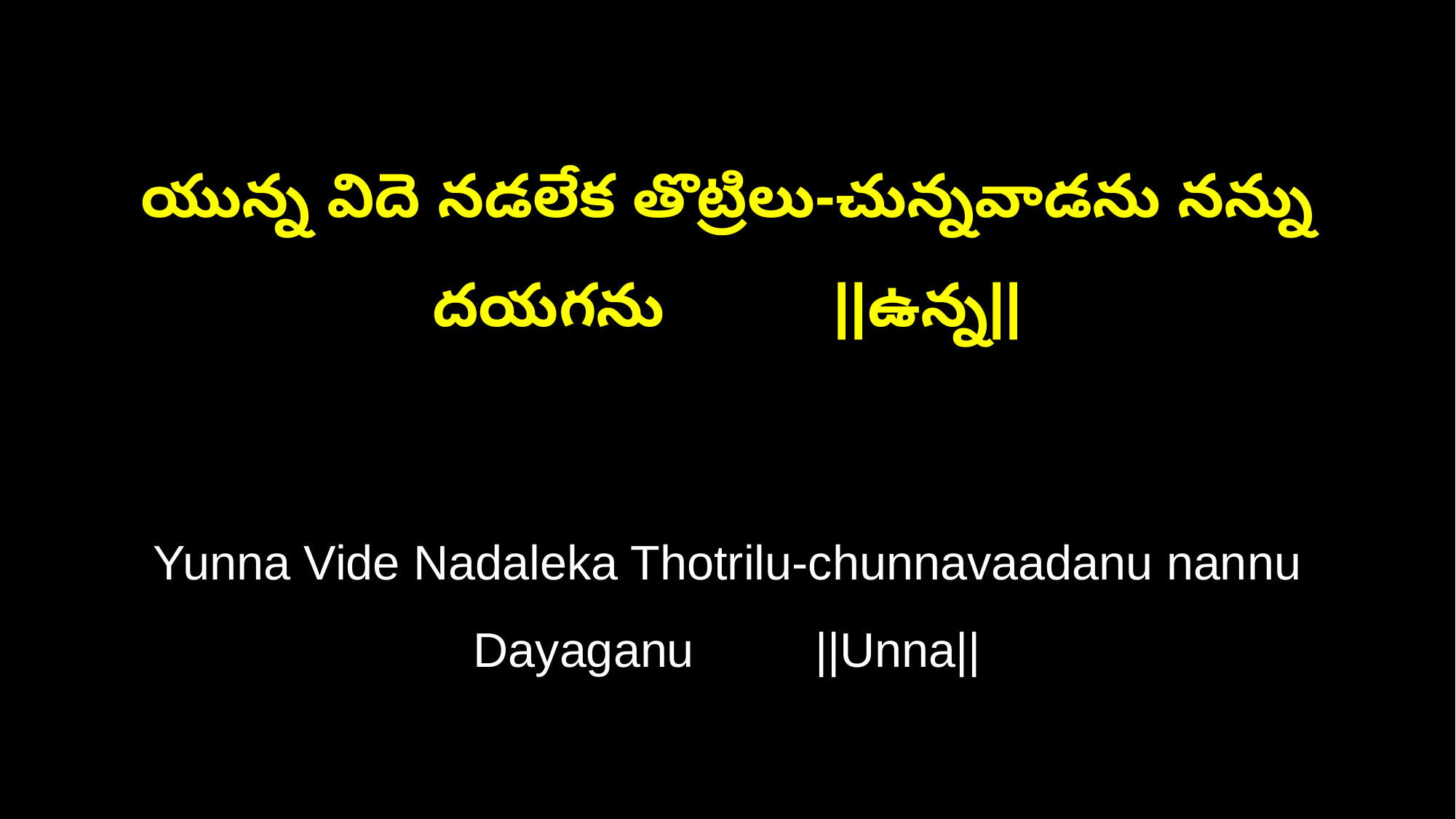

యున్న విదె నడలేక తొట్రిలు-చున్నవాడను నన్ను దయగను          ||ఉన్న||
Yunna Vide Nadaleka Thotrilu-chunnavaadanu nannu Dayaganu         ||Unna||